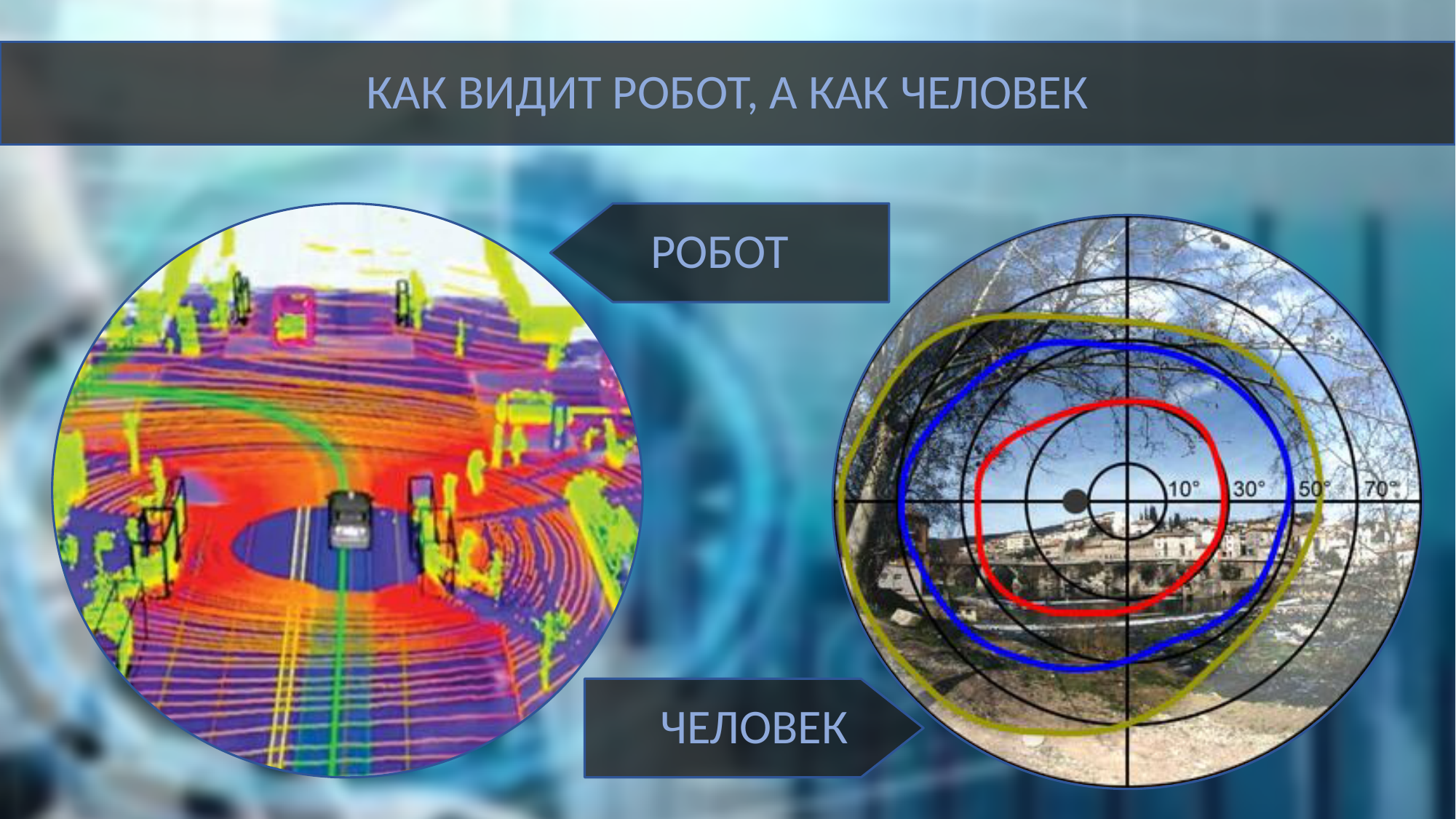

# КАК ВИДИТ РОБОТ, А КАК ЧЕЛОВЕК

РОБОТ

ЧЕЛОВЕК